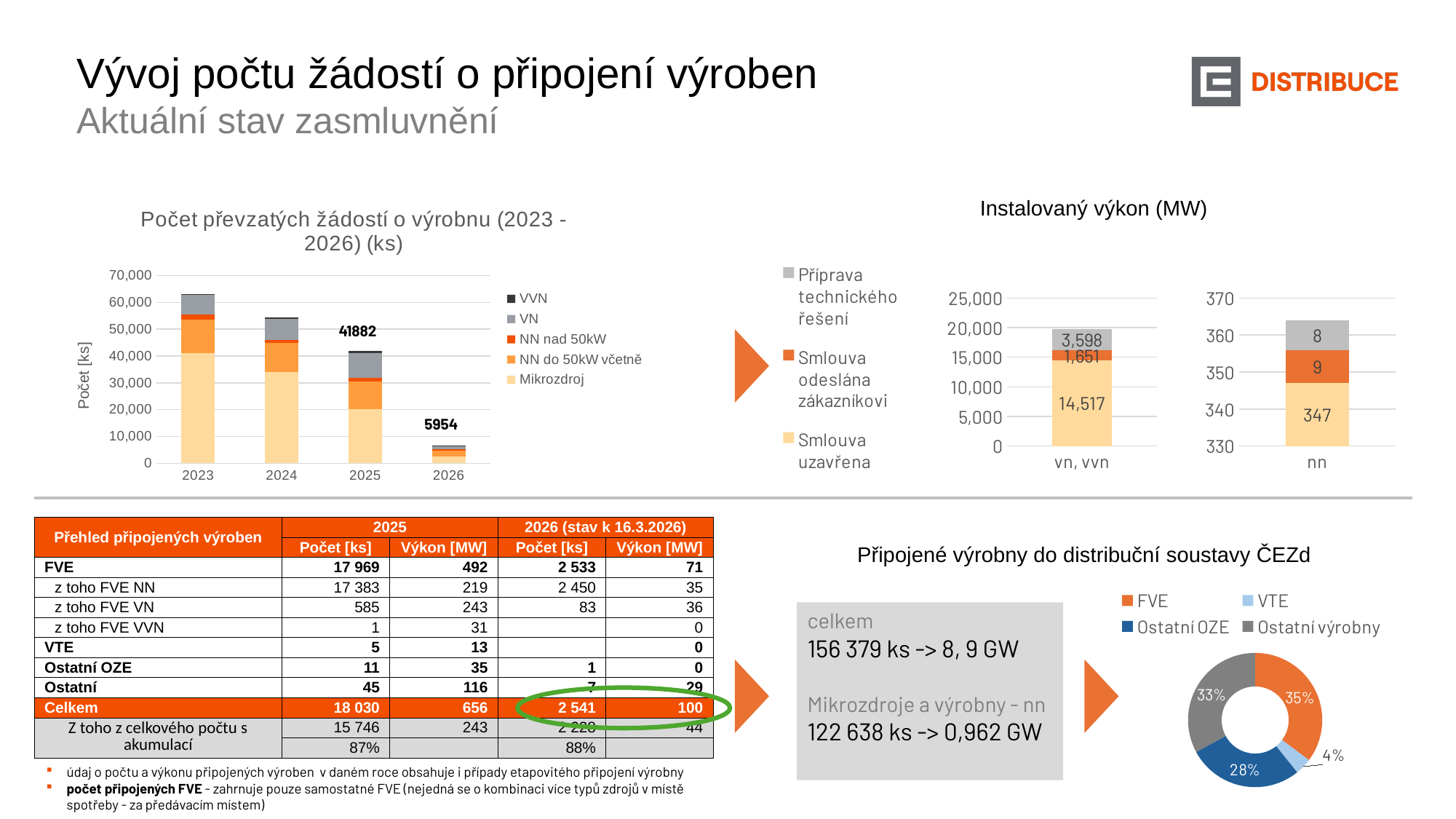

Vývoj počtu žádostí o připojení výroben
Aktuální stav zasmluvnění

### Chart: Počet převzatých žádostí o výrobnu (2023 - 2026) (ks)

| Category | Mikrozdroj | NN do 50kW včetně | NN nad 50kW | VN | VVN |
|---|---|---|---|---|---|
| 2023 | 41185.0 | 12357.0 | 1839.0 | 7297.0 | 391.0 |
| 2024 | 34005.0 | 10752.0 | 1224.0 | 7914.0 | 431.0 |
| 2025 | 20170.0 | 10196.0 | 1450.0 | 9166.0 | 896.0 |
| 2026 | 2533.0 | 2225.0 | 496.0 | 1220.0 | 93.0 |
Instalovaný výkon (MW)

### Chart

| Category | Smlouva uzavřena | Smlouva odeslána zákazníkovi | Příprava technického řešení |
|---|---|---|---|
| nn | 347.0 | 9.0 | 8.0 |

### Chart

| Category | Smlouva uzavřena | Smlouva odeslána zákazníkovi | Příprava technického řešení |
|---|---|---|---|
| vn, vvn | 14517.0 | 1651.0 | 3598.0 |
41882

5954
| Přehled připojených výroben | 2025 |  | 2026 (stav k 16.3.2026) |  |
| --- | --- | --- | --- | --- |
|  | Počet [ks] | Výkon [MW] | Počet [ks] | Výkon [MW] |
| FVE | 17 969 | 492 | 2 533 | 71 |
| z toho FVE NN | 17 383 | 219 | 2 450 | 35 |
| z toho FVE VN | 585 | 243 | 83 | 36 |
| z toho FVE VVN | 1 | 31 |  | 0 |
| VTE | 5 | 13 |  | 0 |
| Ostatní OZE | 11 | 35 | 1 | 0 |
| Ostatní | 45 | 116 | 7 | 29 |
| Celkem | 18 030 | 656 | 2 541 | 100 |
| Z toho z celkového počtu s akumulací | 15 746 | 243 | 2 228 | 44 |
|  | 87% |  | 88% |  |
Připojené výrobny do distribuční soustavy ČEZd

### Chart

| Category | MW |
|---|---|
| FVE | 3109.0 |
| VTE | 358.0 |
| Ostatní OZE | 2464.0 |
| Ostatní výrobny | 2907.0 |
celkem
156 379 ks -> 8, 9 GW

Mikrozdroje a výrobny - nn
122 638 ks -> 0,962 GW

údaj o počtu a výkonu připojených výroben  v daném roce obsahuje i případy etapovitého připojení výrobny
počet připojených FVE - zahrnuje pouze samostatné FVE (nejedná se o kombinaci více typů zdrojů v místě spotřeby - za předávacím místem)